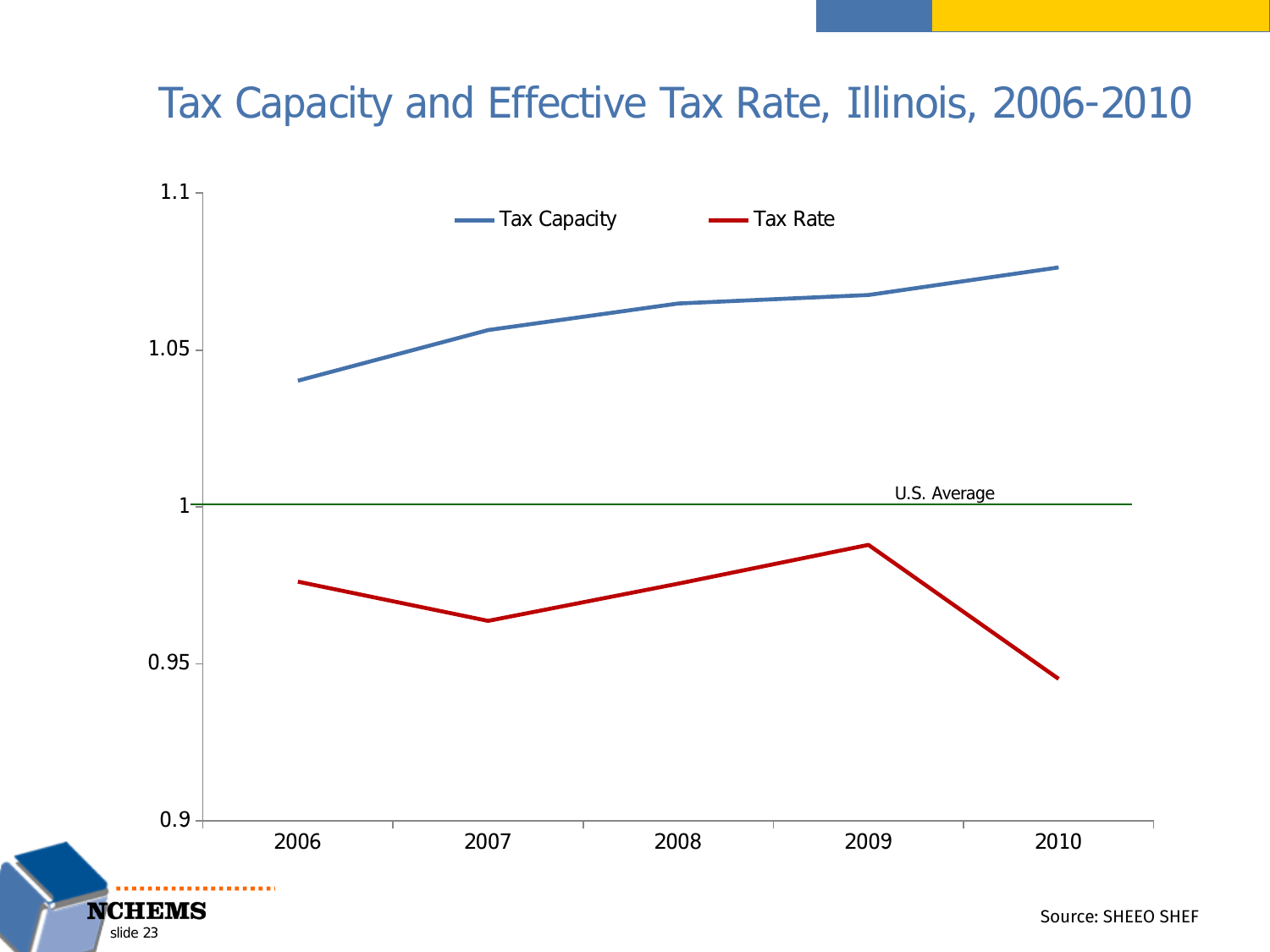

# Tax Capacity and Effective Tax Rate, Illinois, 2006-2010

### Chart

| Category | Tax Capacity | Tax Rate |
|---|---|---|
| 2006 | 1.0402569763510165 | 0.97625 |
| 2007 | 1.0563748720476172 | 0.9637500000000003 |
| 2008 | 1.0648548951707004 | 0.9756097560975617 |
| 2009 | 1.067561082896789 | 0.9879518072289156 |
| 2010 | 1.076333032526386 | 0.945273631840796 |
U.S. Average
Source: SHEEO SHEF
slide 23